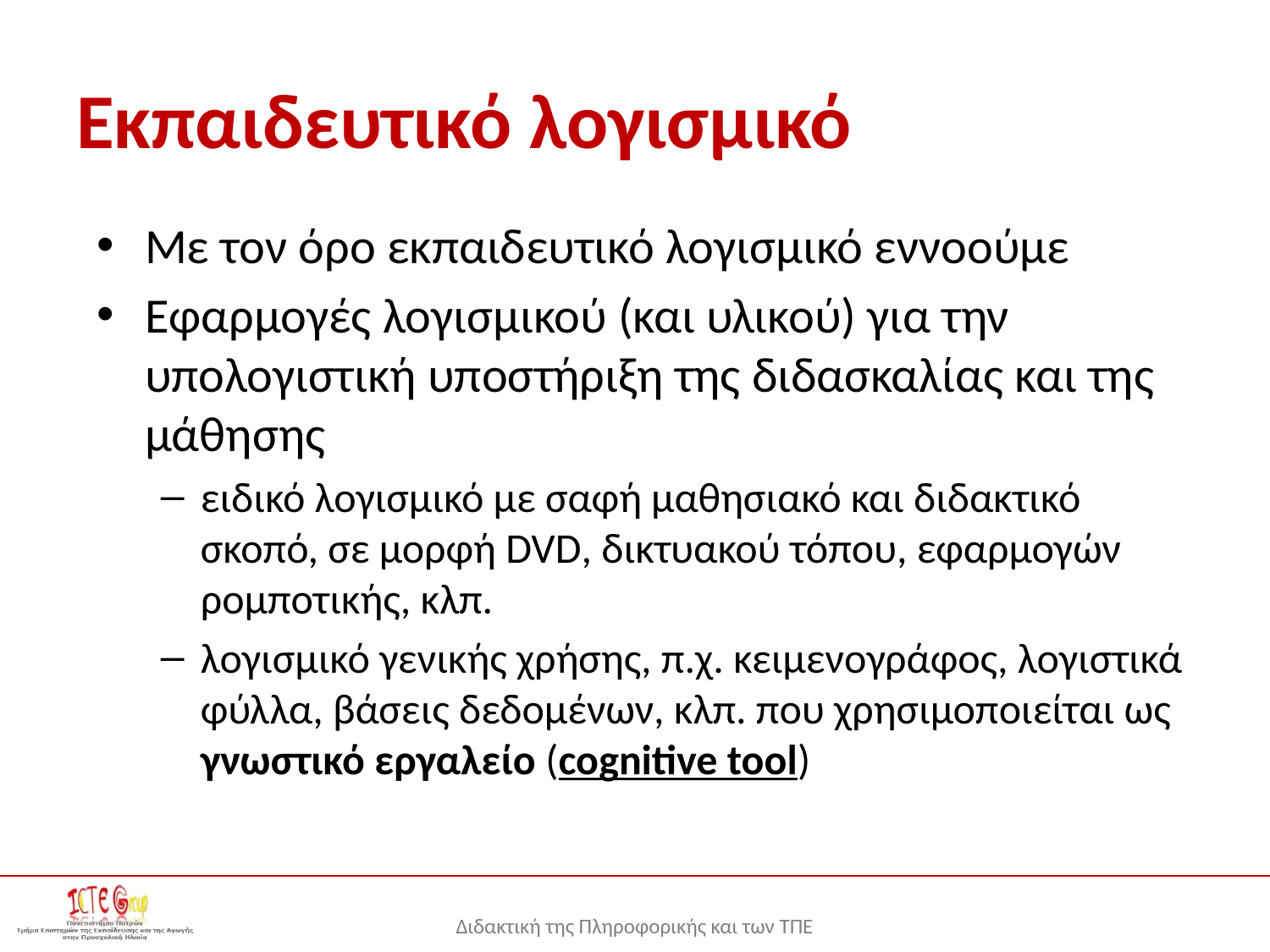

# Εκπαιδευτικό λογισμικό
Με τον όρο εκπαιδευτικό λογισμικό εννοούμε
Εφαρμογές λογισμικού (και υλικού) για την υπολογιστική υποστήριξη της διδασκαλίας και της μάθησης
ειδικό λογισμικό με σαφή μαθησιακό και διδακτικό σκοπό, σε μορφή DVD, δικτυακού τόπου, εφαρμογών ρομποτικής, κλπ.
λογισμικό γενικής χρήσης, π.χ. κειμενογράφος, λογιστικά φύλλα, βάσεις δεδομένων, κλπ. που χρησιμοποιείται ως γνωστικό εργαλείο (cognitive tool)